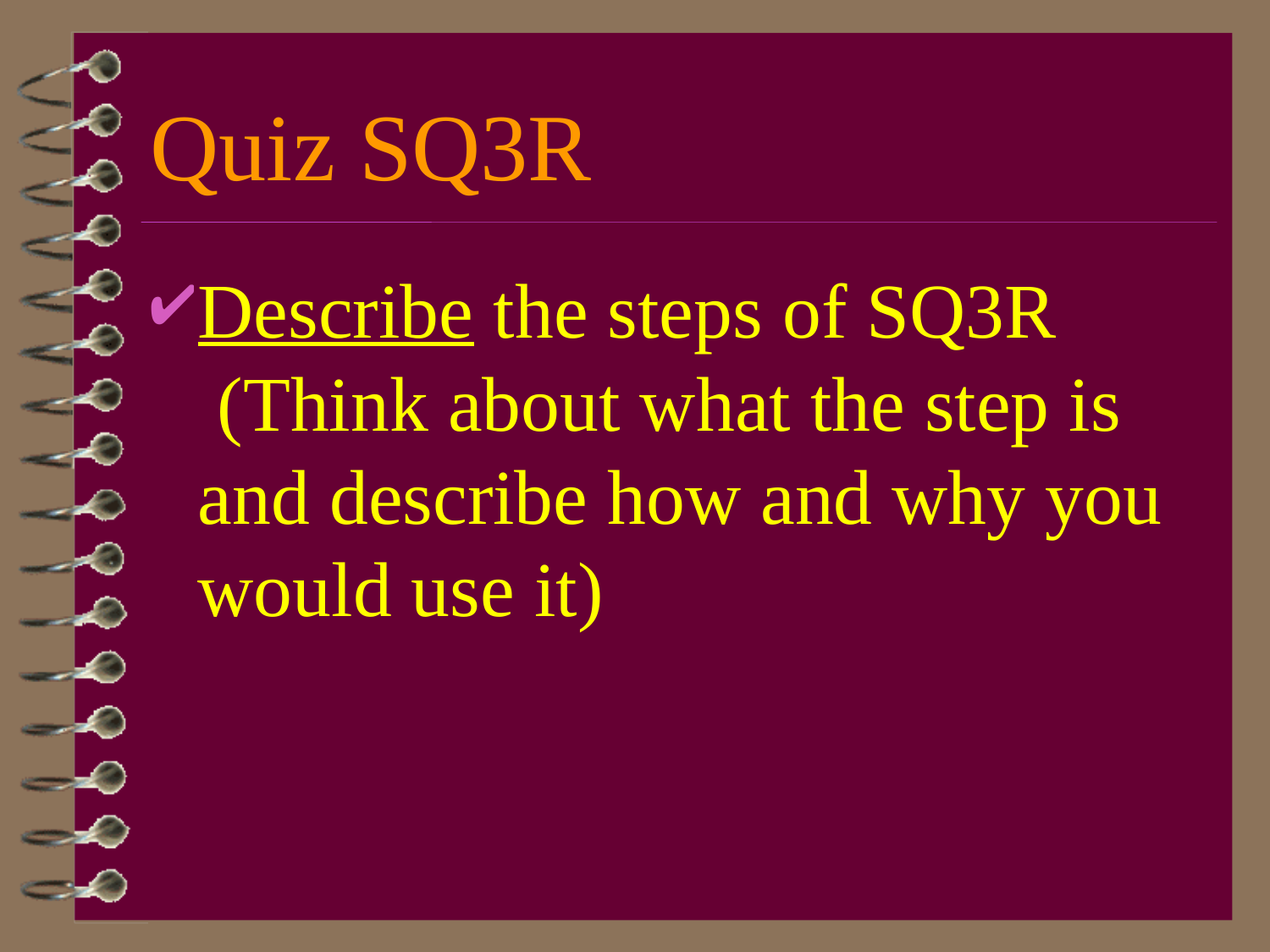

# Quiz SQ3R
Describe the steps of SQ3R         (Think about what the step is and describe how and why you would use it)